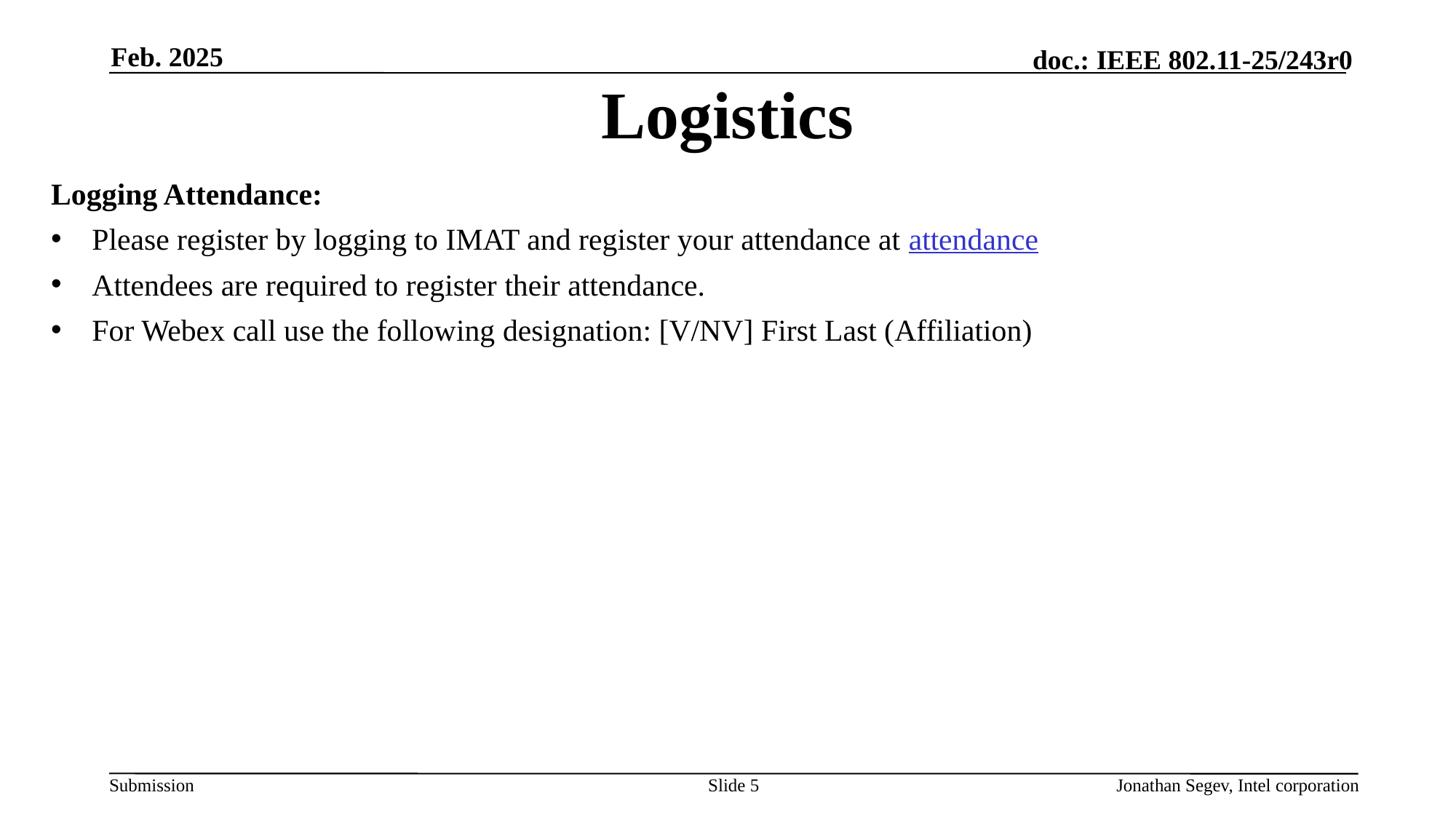

Feb. 2025
# Logistics
Logging Attendance:
Please register by logging to IMAT and register your attendance at attendance
Attendees are required to register their attendance.
For Webex call use the following designation: [V/NV] First Last (Affiliation)

Slide 5
Jonathan Segev, Intel corporation